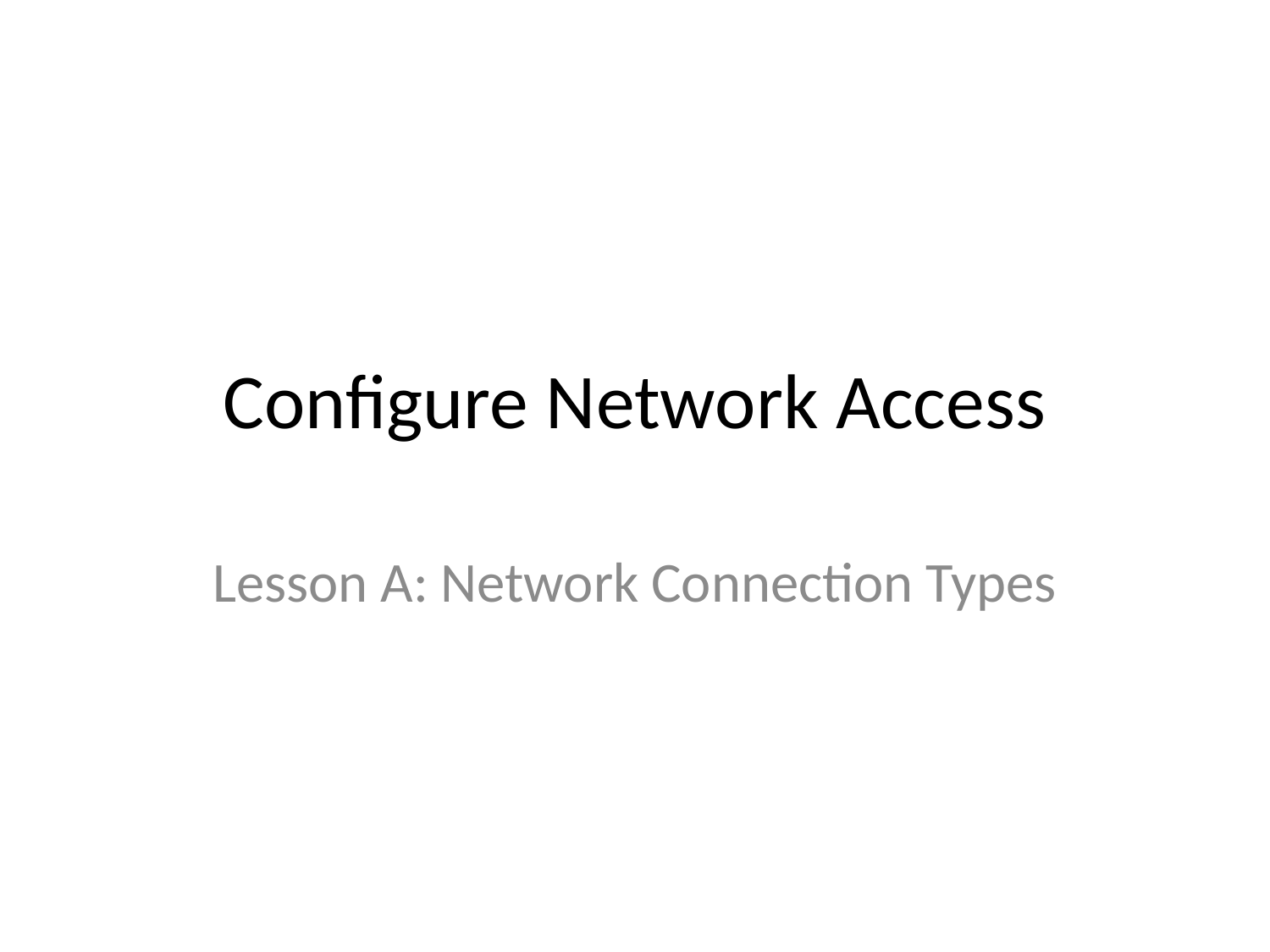

# Configure Network Access
Lesson A: Network Connection Types